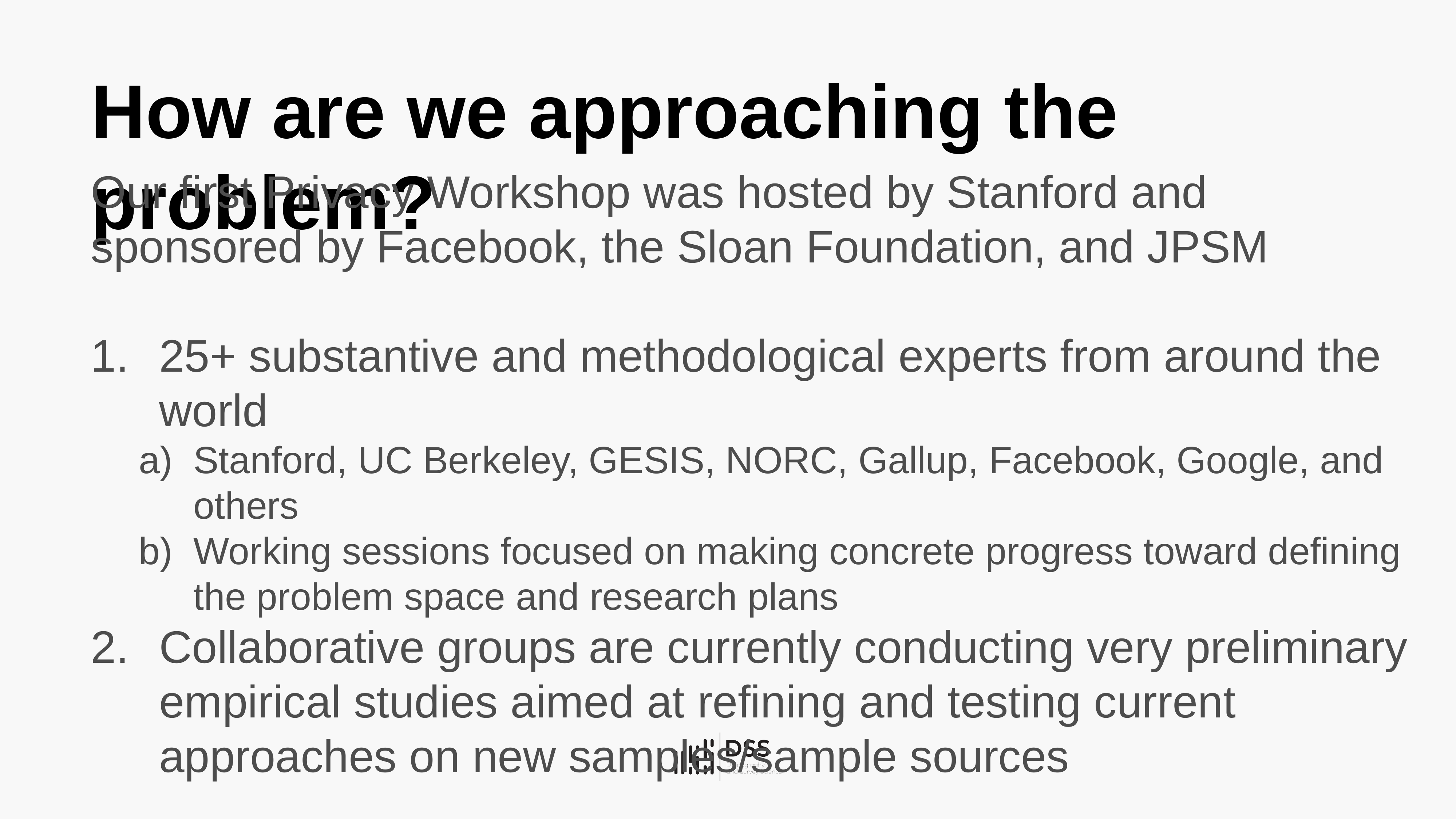

# How are we approaching the problem?
Our first Privacy Workshop was hosted by Stanford and sponsored by Facebook, the Sloan Foundation, and JPSM

25+ substantive and methodological experts from around the world
Stanford, UC Berkeley, GESIS, NORC, Gallup, Facebook, Google, and others
Working sessions focused on making concrete progress toward defining the problem space and research plans
Collaborative groups are currently conducting very preliminary empirical studies aimed at refining and testing current approaches on new samples/sample sources